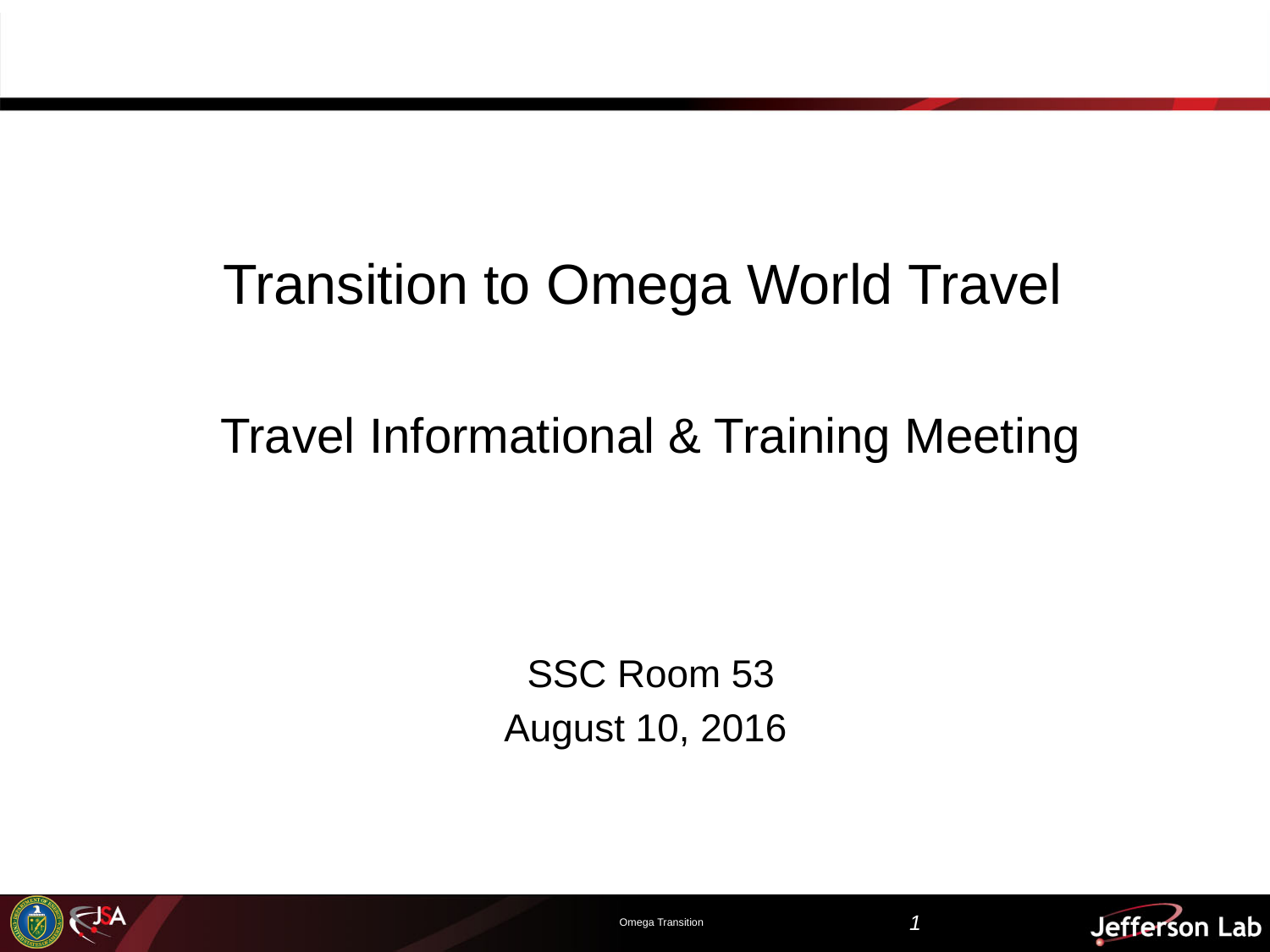

Transition to Omega World Travel

Travel Informational & Training Meeting

SSC Room 53
August 10, 2016